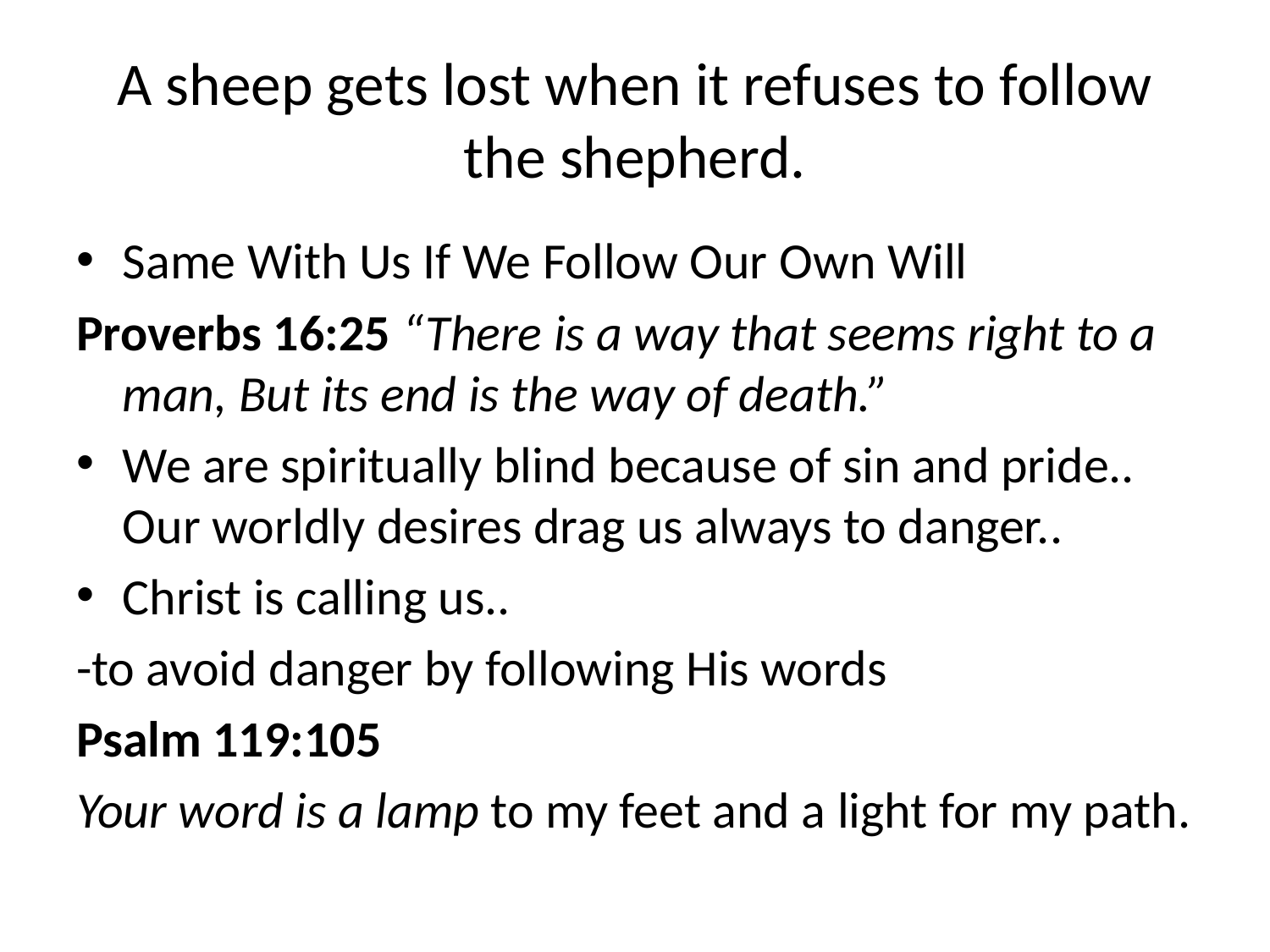

# A sheep gets lost when it refuses to follow the shepherd.
Same With Us If We Follow Our Own Will
Proverbs 16:25 “There is a way that seems right to a man, But its end is the way of death.”
We are spiritually blind because of sin and pride.. Our worldly desires drag us always to danger..
Christ is calling us..
-to avoid danger by following His words
Psalm 119:105
Your word is a lamp to my feet and a light for my path.